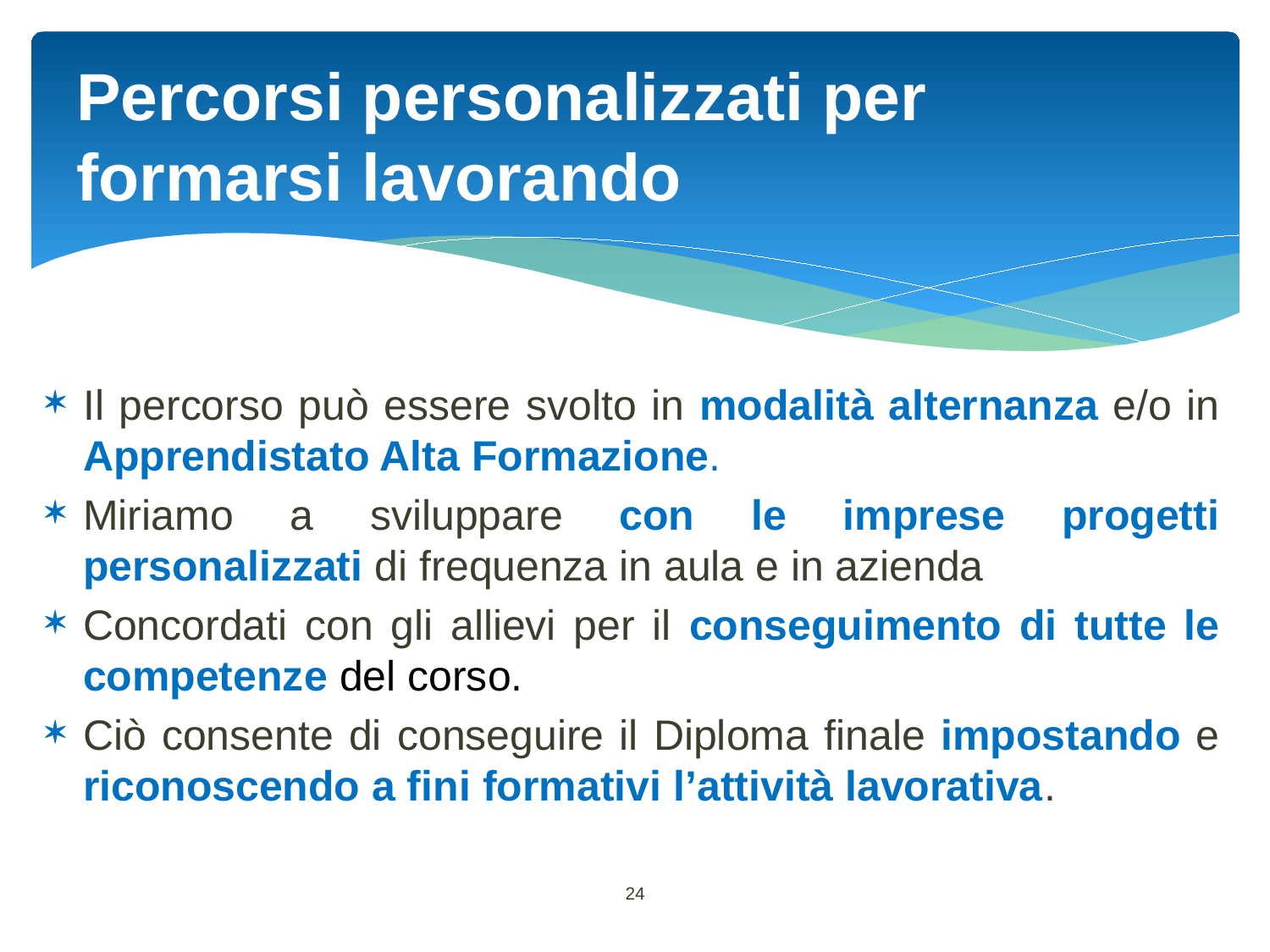

# Percorsi personalizzati per formarsi lavorando
Il percorso può essere svolto in modalità alternanza e/o in Apprendistato Alta Formazione.
Miriamo a sviluppare con le imprese progetti personalizzati di frequenza in aula e in azienda
Concordati con gli allievi per il conseguimento di tutte le competenze del corso.
Ciò consente di conseguire il Diploma finale impostando e riconoscendo a fini formativi l’attività lavorativa.
24